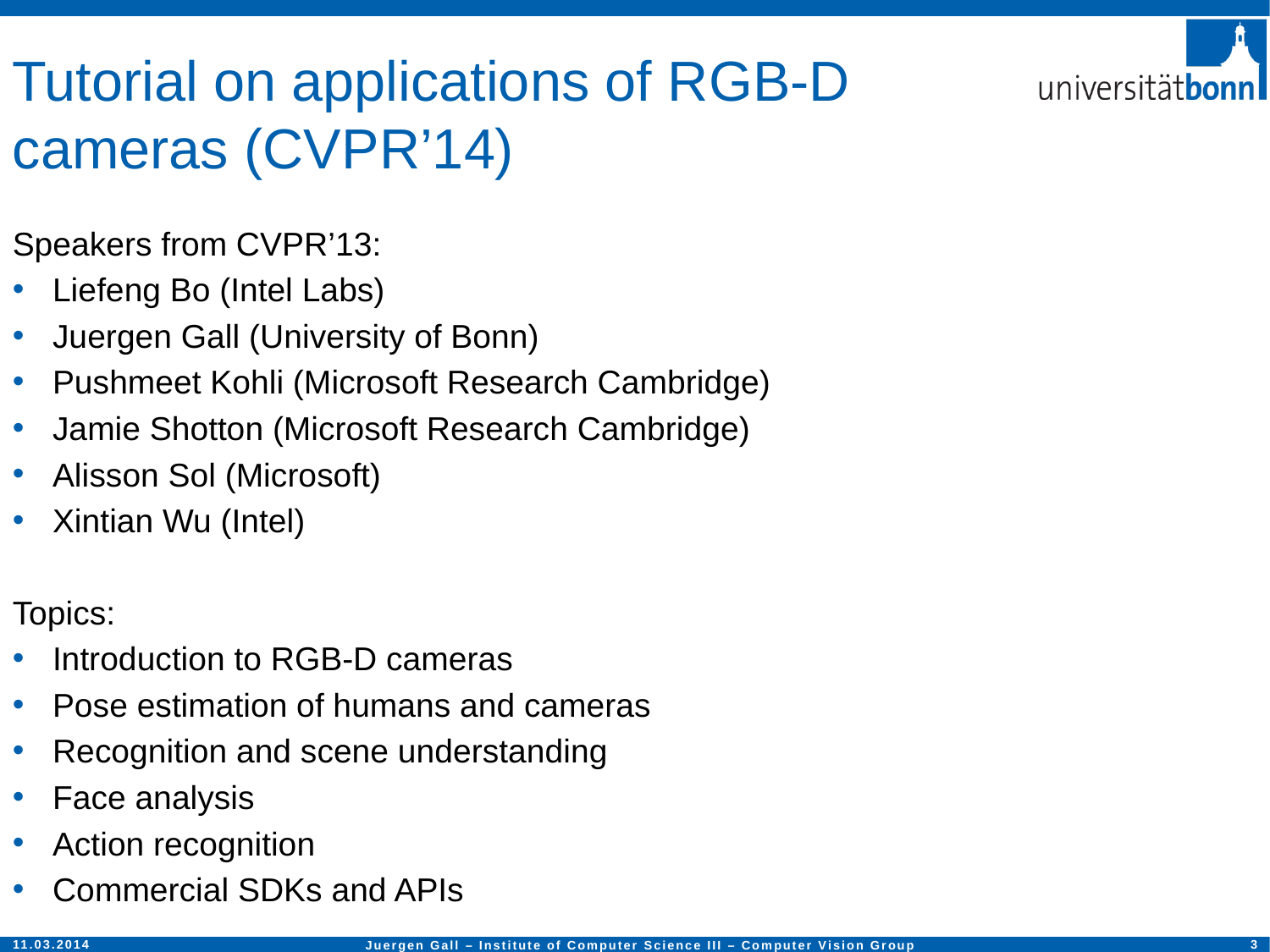

# Tutorial on applications of RGB-D cameras (CVPR’14)

Speakers from CVPR’13:
Liefeng Bo (Intel Labs)
Juergen Gall (University of Bonn)
Pushmeet Kohli (Microsoft Research Cambridge)
Jamie Shotton (Microsoft Research Cambridge)
Alisson Sol (Microsoft)
Xintian Wu (Intel)

Topics:
Introduction to RGB-D cameras
Pose estimation of humans and cameras
Recognition and scene understanding
Face analysis
Action recognition
Commercial SDKs and APIs
11.03.2014
3
Juergen Gall – Institute of Computer Science III – Computer Vision Group